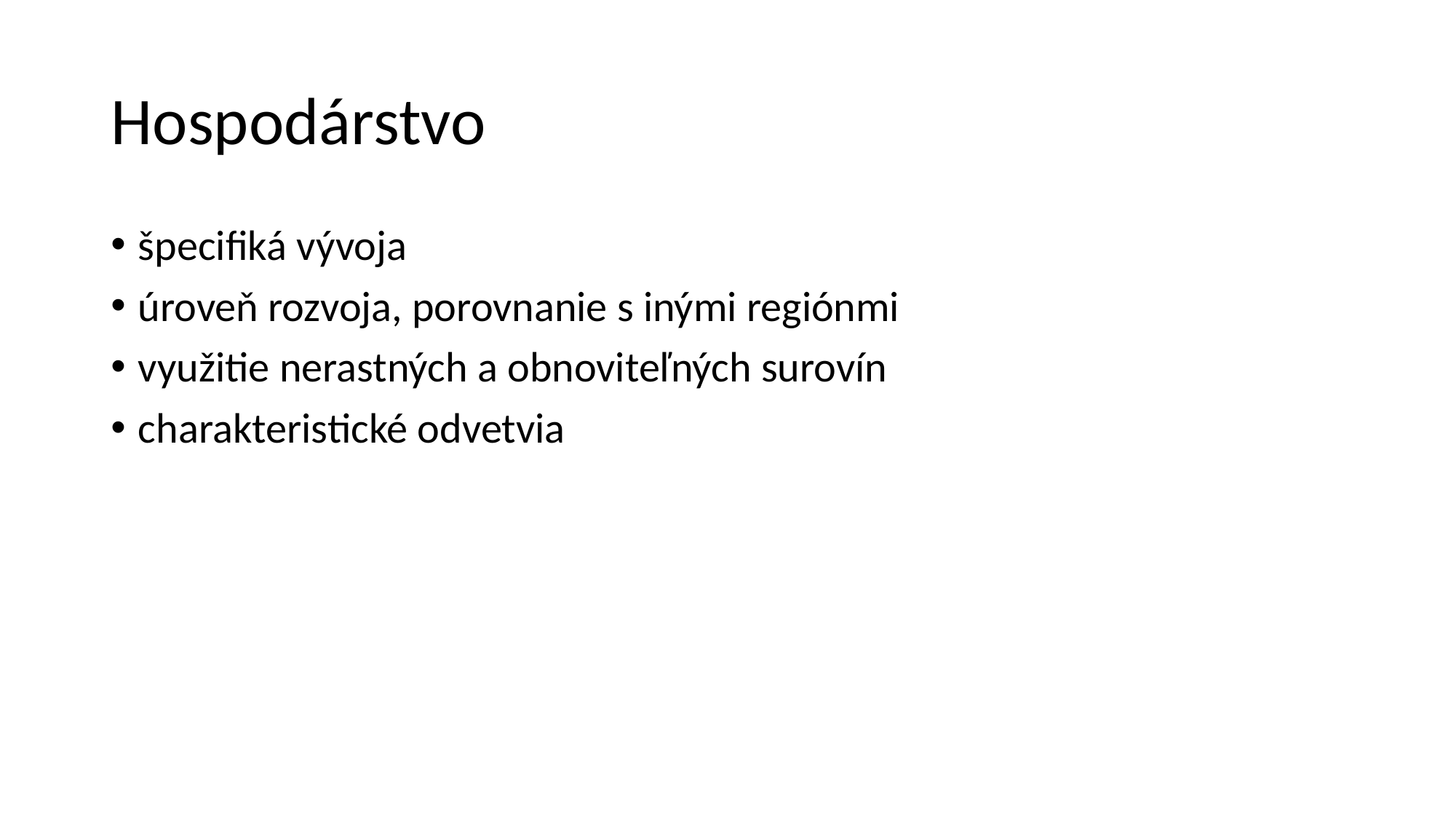

# Hospodárstvo
špecifiká vývoja
úroveň rozvoja, porovnanie s inými regiónmi
využitie nerastných a obnoviteľných surovín
charakteristické odvetvia